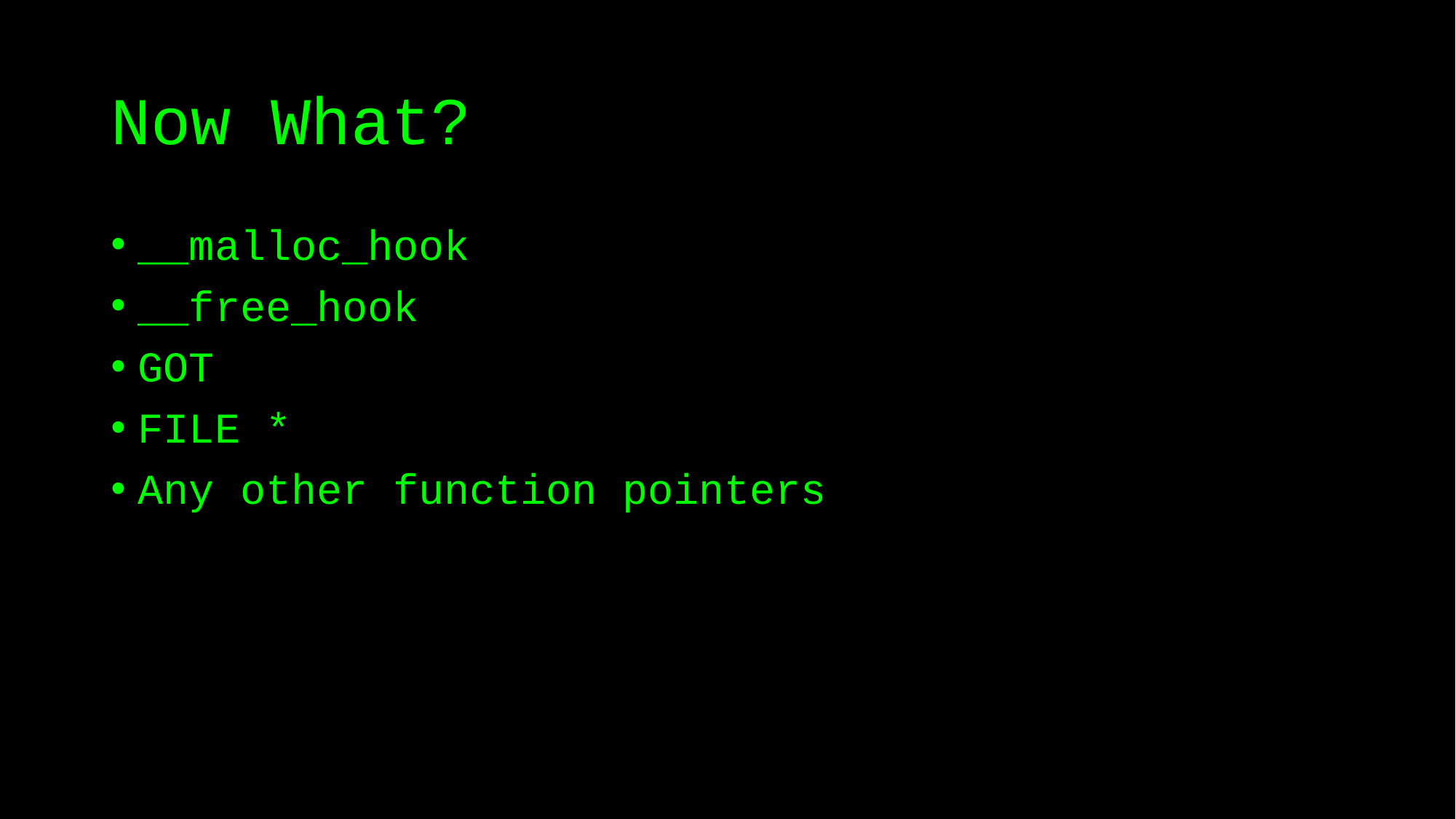

# Now What?
__malloc_hook
__free_hook
GOT
FILE *
Any other function pointers